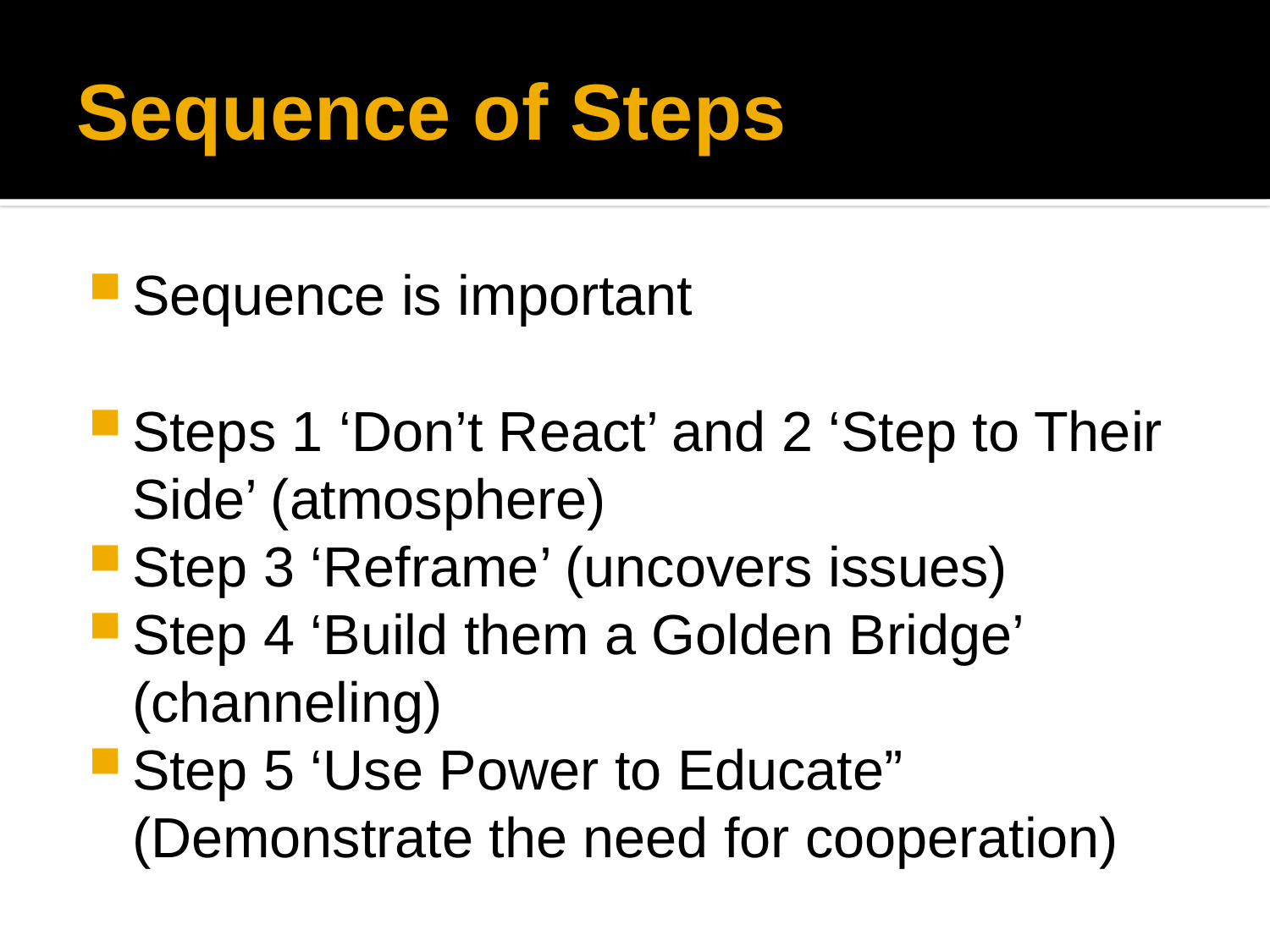

# Sequence of Steps
Sequence is important

Steps 1 ‘Don’t React’ and 2 ‘Step to Their Side’ (atmosphere)
Step 3 ‘Reframe’ (uncovers issues)
Step 4 ‘Build them a Golden Bridge’ (channeling)
Step 5 ‘Use Power to Educate” (Demonstrate the need for cooperation)